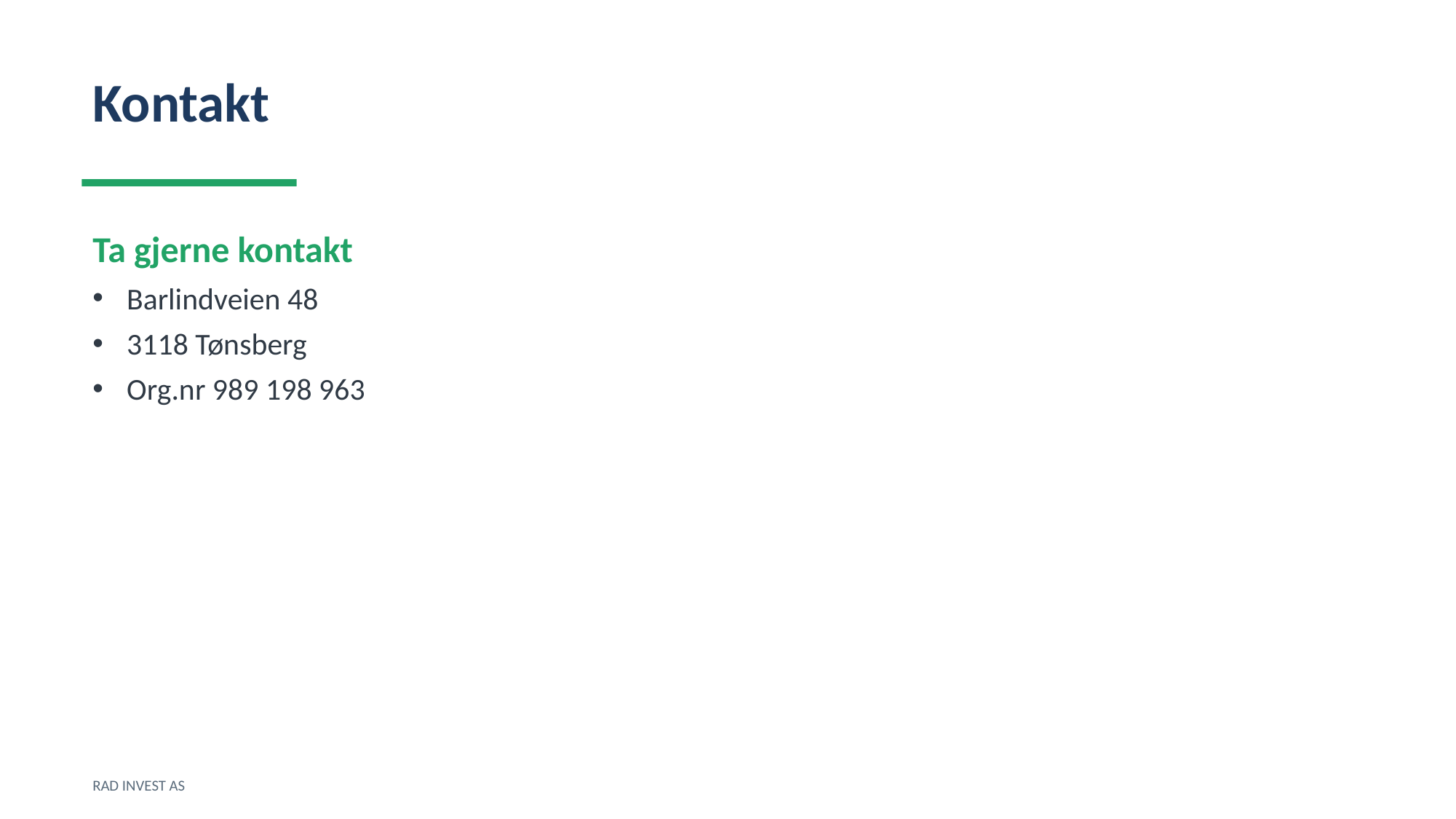

Kontakt

Ta gjerne kontakt
Barlindveien 48
3118 Tønsberg
Org.nr 989 198 963
RAD INVEST AS